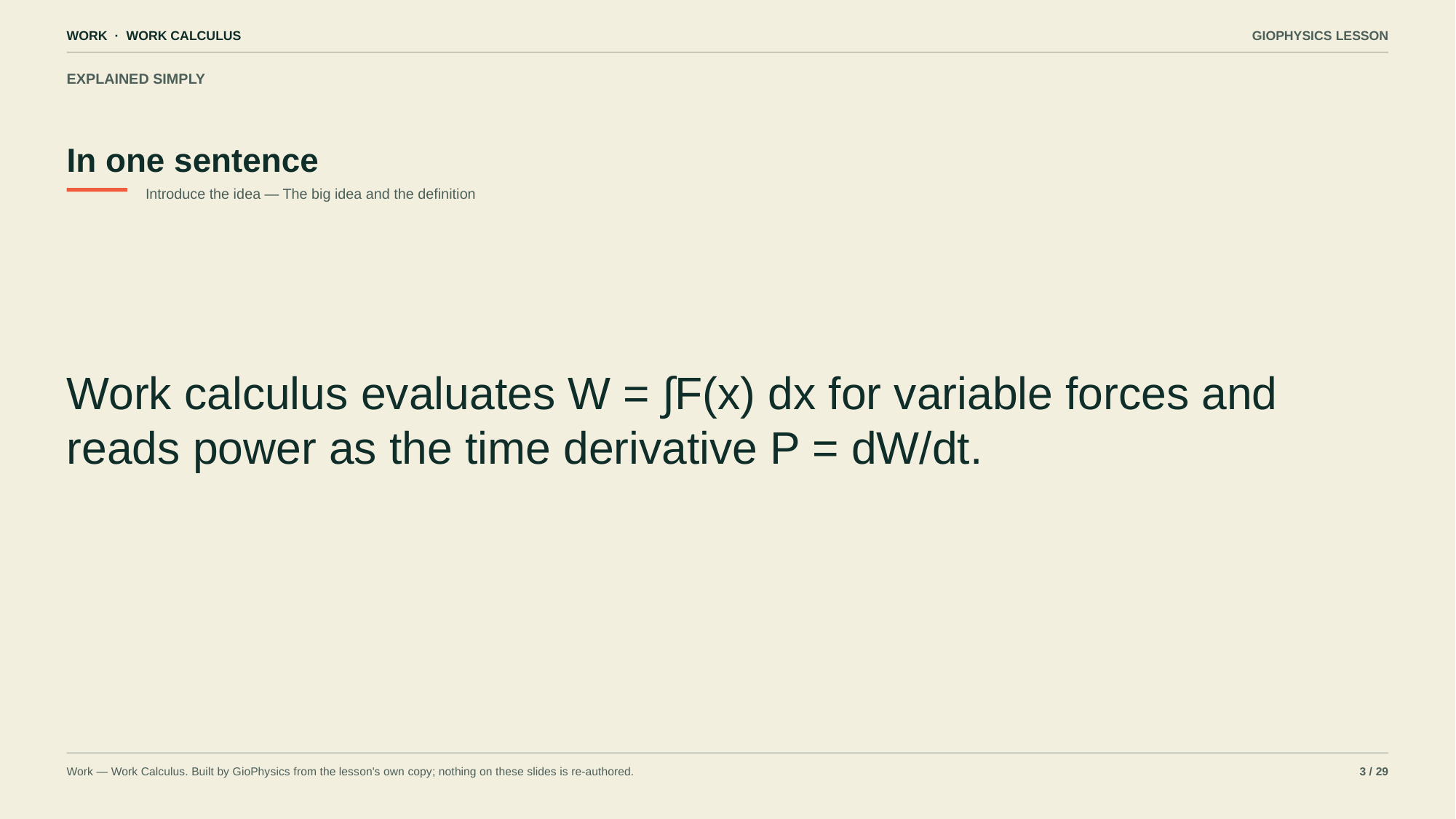

WORK  ·  WORK CALCULUS
GIOPHYSICS LESSON

EXPLAINED SIMPLY
In one sentence
Introduce the idea — The big idea and the definition

Work calculus evaluates W = ∫F(x) dx for variable forces and reads power as the time derivative P = dW/dt.

Work — Work Calculus. Built by GioPhysics from the lesson's own copy; nothing on these slides is re-authored.
3 / 29